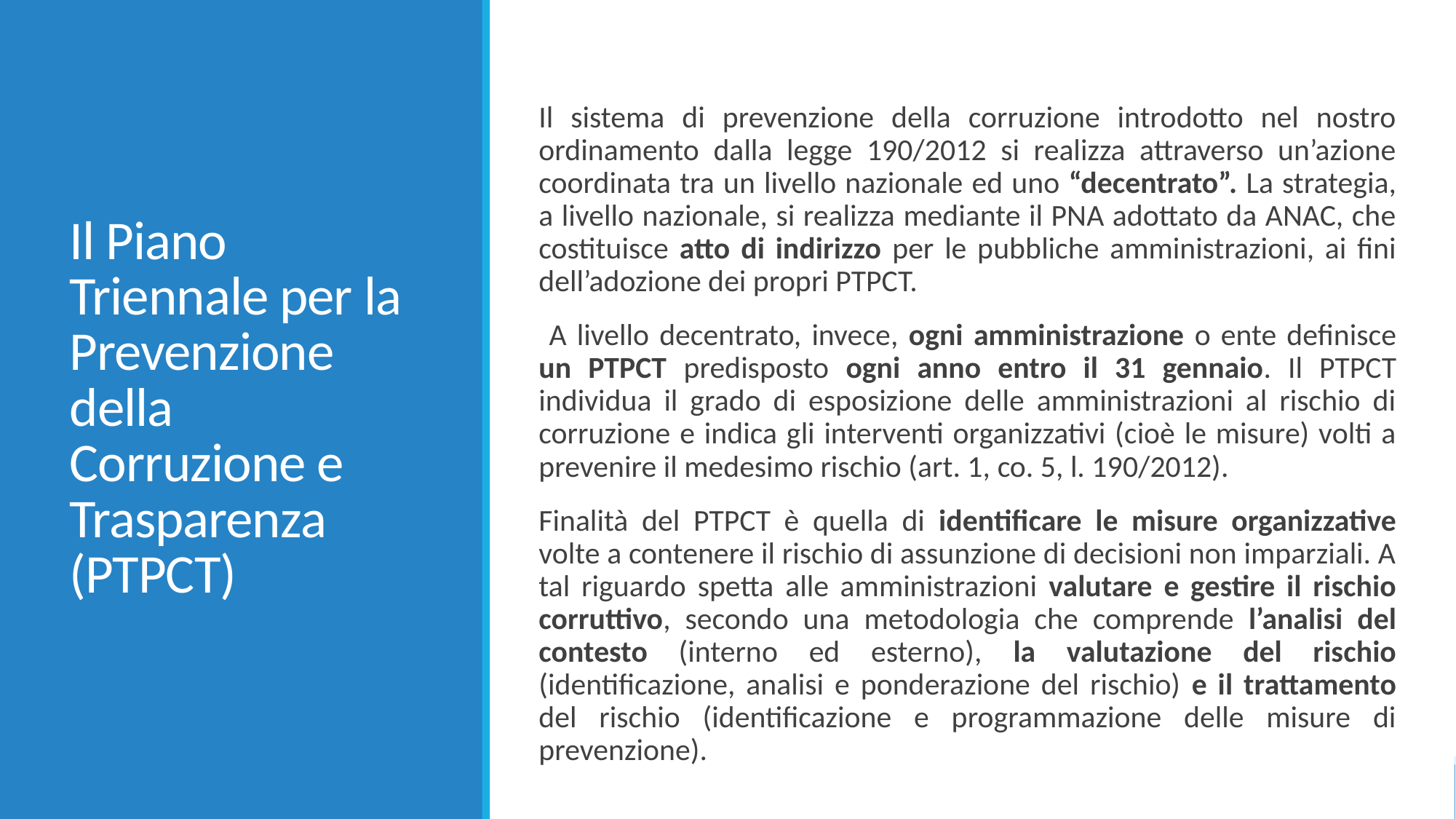

Il Piano Triennale per la Prevenzione della Corruzione e Trasparenza (PTPCT)
Il sistema di prevenzione della corruzione introdotto nel nostro ordinamento dalla legge 190/2012 si realizza attraverso un’azione coordinata tra un livello nazionale ed uno “decentrato”. La strategia, a livello nazionale, si realizza mediante il PNA adottato da ANAC, che costituisce atto di indirizzo per le pubbliche amministrazioni, ai fini dell’adozione dei propri PTPCT.
 A livello decentrato, invece, ogni amministrazione o ente definisce un PTPCT predisposto ogni anno entro il 31 gennaio. Il PTPCT individua il grado di esposizione delle amministrazioni al rischio di corruzione e indica gli interventi organizzativi (cioè le misure) volti a prevenire il medesimo rischio (art. 1, co. 5, l. 190/2012).
Finalità del PTPCT è quella di identificare le misure organizzative volte a contenere il rischio di assunzione di decisioni non imparziali. A tal riguardo spetta alle amministrazioni valutare e gestire il rischio corruttivo, secondo una metodologia che comprende l’analisi del contesto (interno ed esterno), la valutazione del rischio (identificazione, analisi e ponderazione del rischio) e il trattamento del rischio (identificazione e programmazione delle misure di prevenzione).